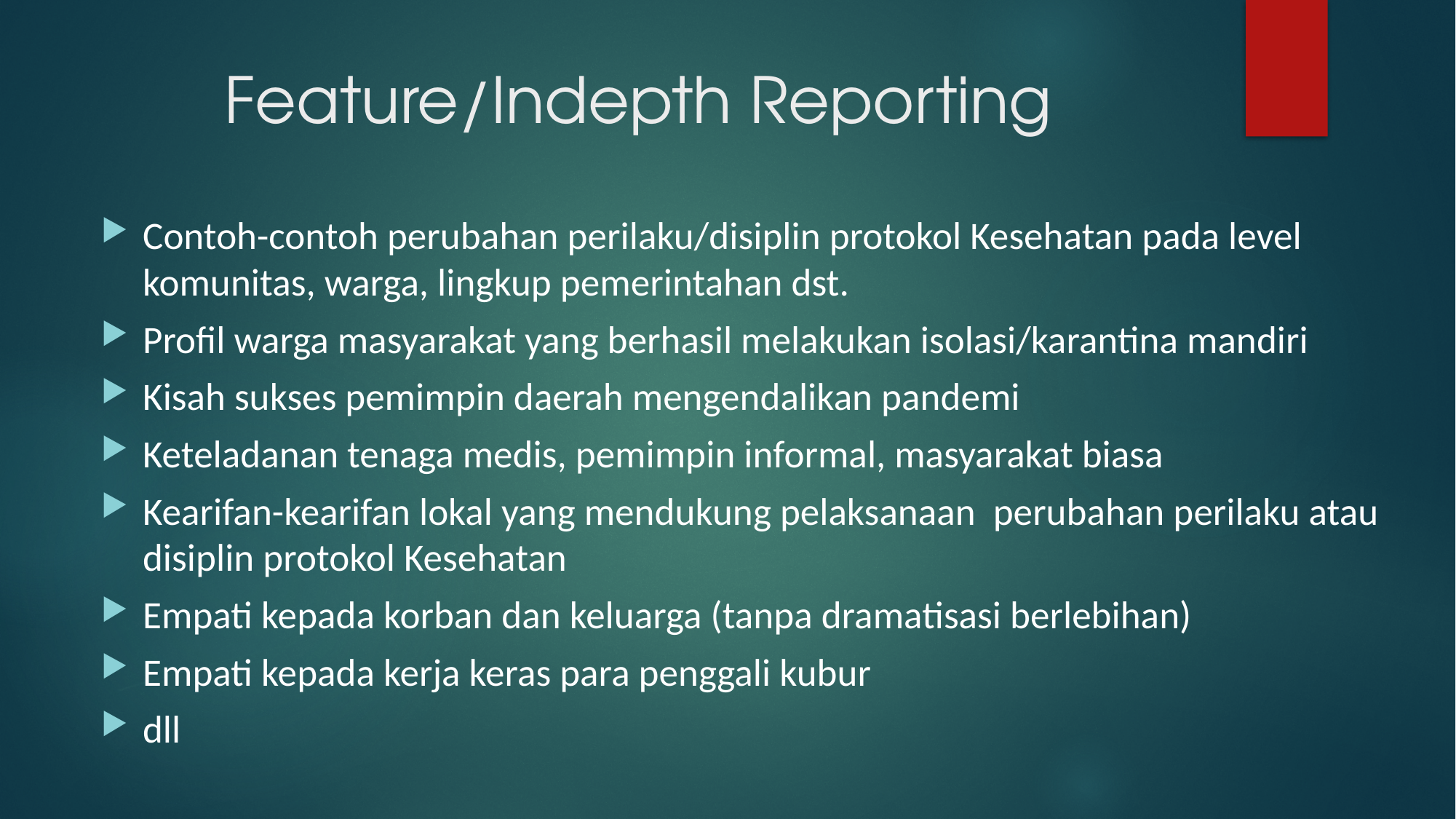

# Feature/Indepth Reporting
Contoh-contoh perubahan perilaku/disiplin protokol Kesehatan pada level komunitas, warga, lingkup pemerintahan dst.
Profil warga masyarakat yang berhasil melakukan isolasi/karantina mandiri
Kisah sukses pemimpin daerah mengendalikan pandemi
Keteladanan tenaga medis, pemimpin informal, masyarakat biasa
Kearifan-kearifan lokal yang mendukung pelaksanaan  perubahan perilaku atau disiplin protokol Kesehatan
Empati kepada korban dan keluarga (tanpa dramatisasi berlebihan)
Empati kepada kerja keras para penggali kubur
dll